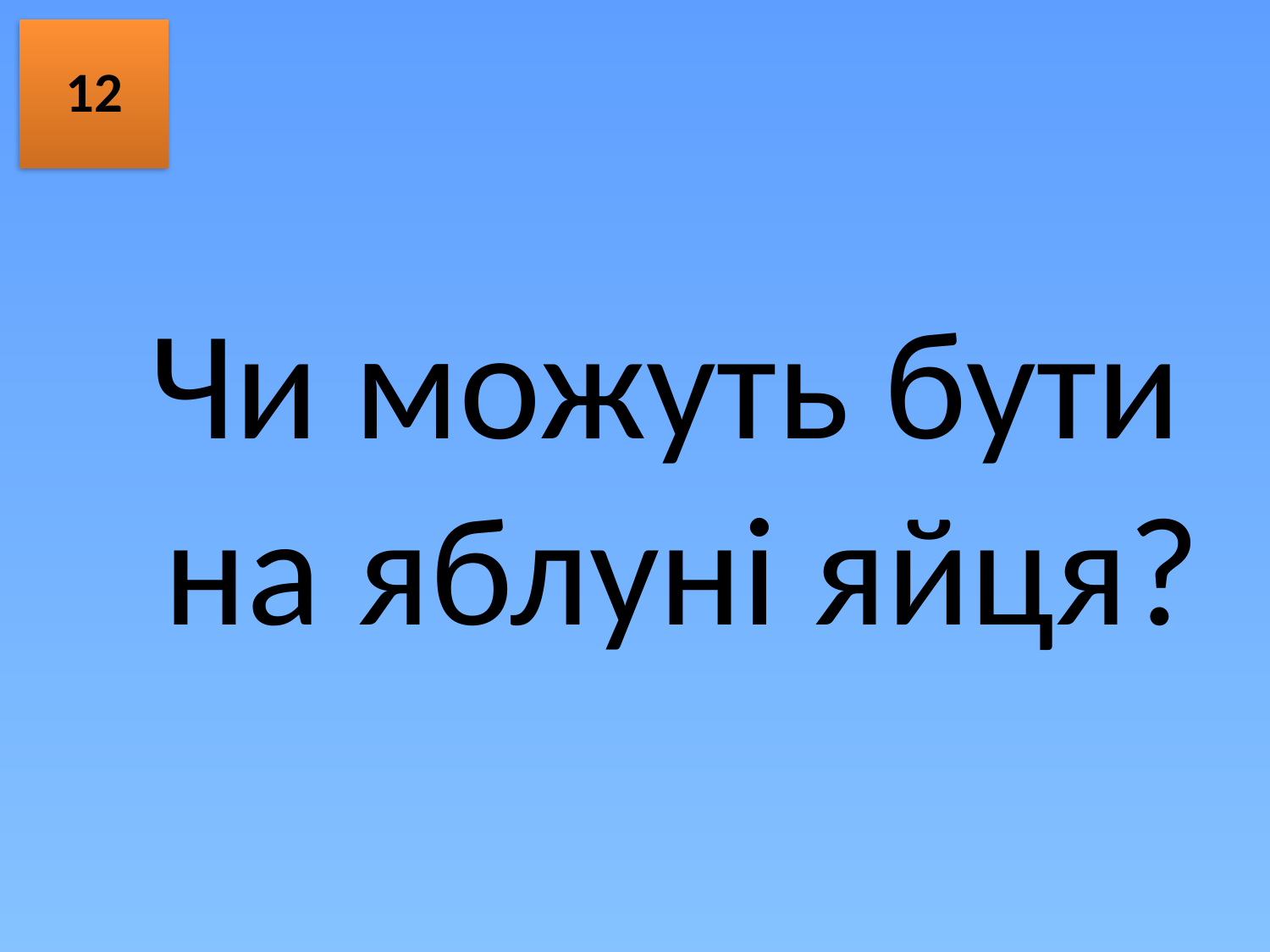

12

Чи можуть бути
 на яблуні яйця?